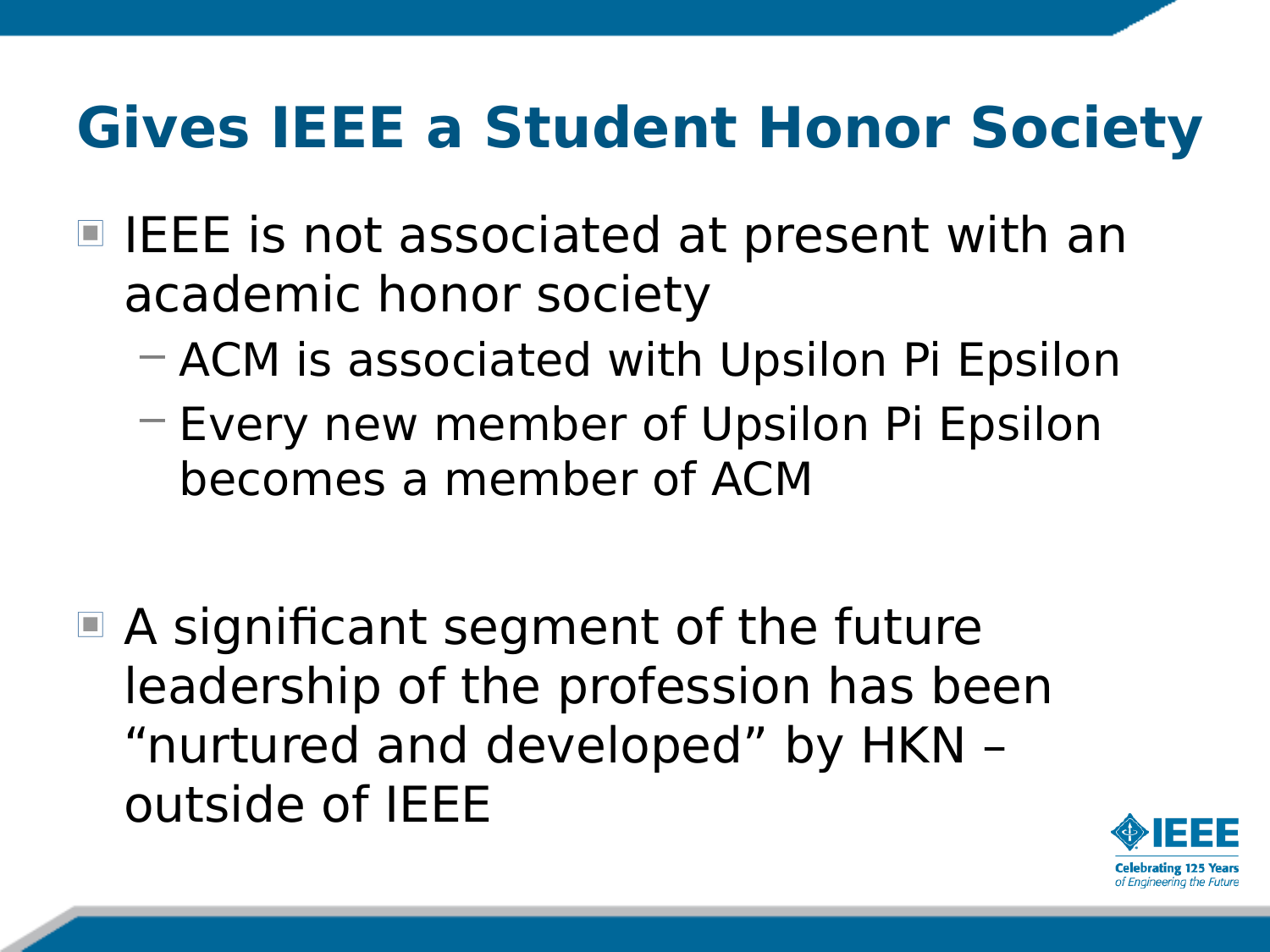

Gives IEEE a Student Honor Society
IEEE is not associated at present with an academic honor society
ACM is associated with Upsilon Pi Epsilon
Every new member of Upsilon Pi Epsilon becomes a member of ACM

A significant segment of the future leadership of the profession has been “nurtured and developed” by HKN – outside of IEEE